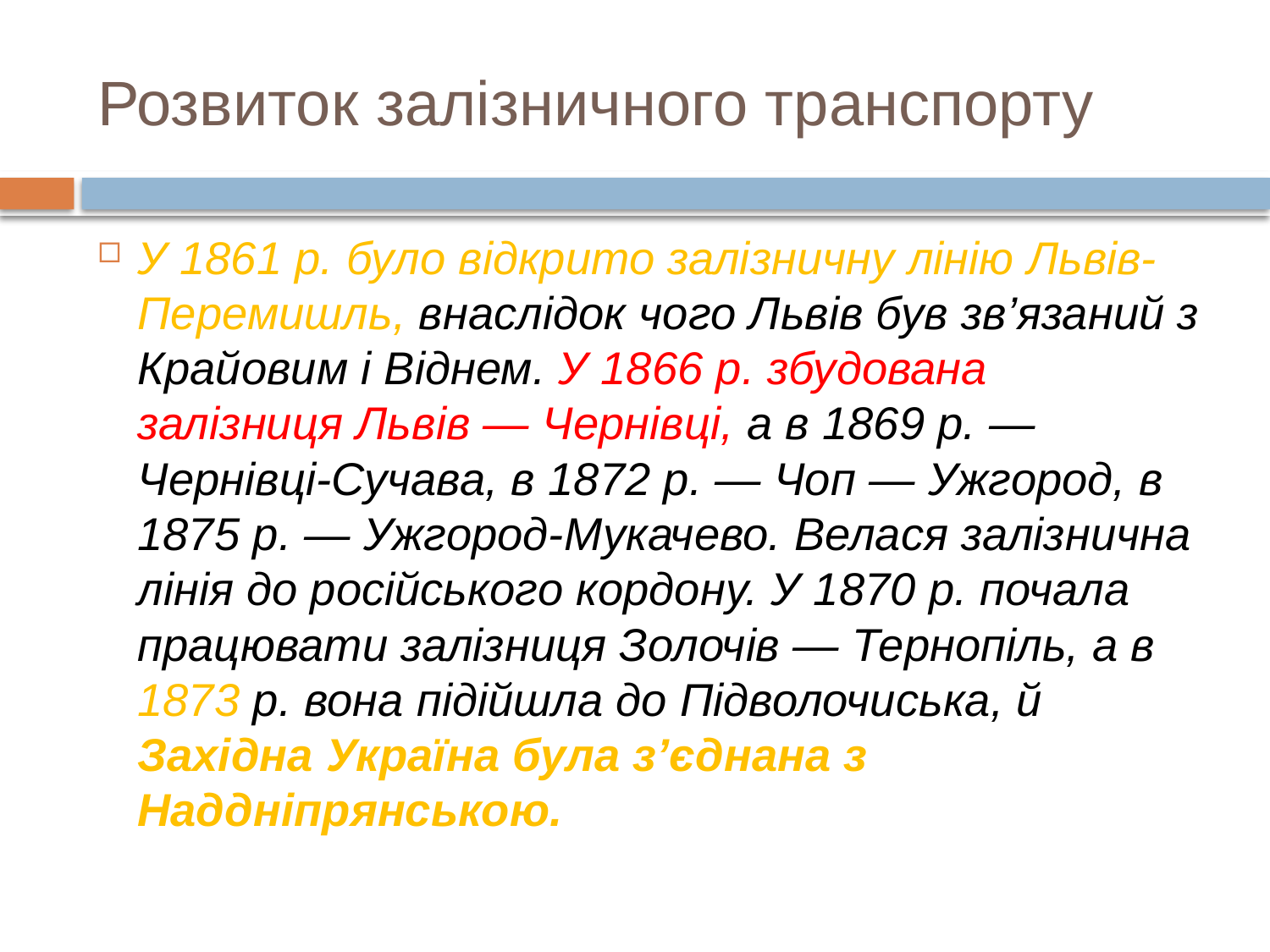

# Розвиток залізничного транспорту
У 1861 р. було відкрито залізничну лінію Львів-Перемишль, внаслідок чого Львів був зв’язаний з Крайовим і Віднем. У 1866 р. збудована залізниця Львів — Чернівці, а в 1869 р. — Чернівці-Сучава, в 1872 р. — Чоп — Ужгород, в 1875 р. — Ужгород-Мукачево. Велася залізнична лінія до російського кордону. У 1870 р. почала працювати залізниця Золочів — Тернопіль, а в 1873 р. вона підійшла до Підволочиська, й Західна Україна була з’єднана з Наддніпрянською.